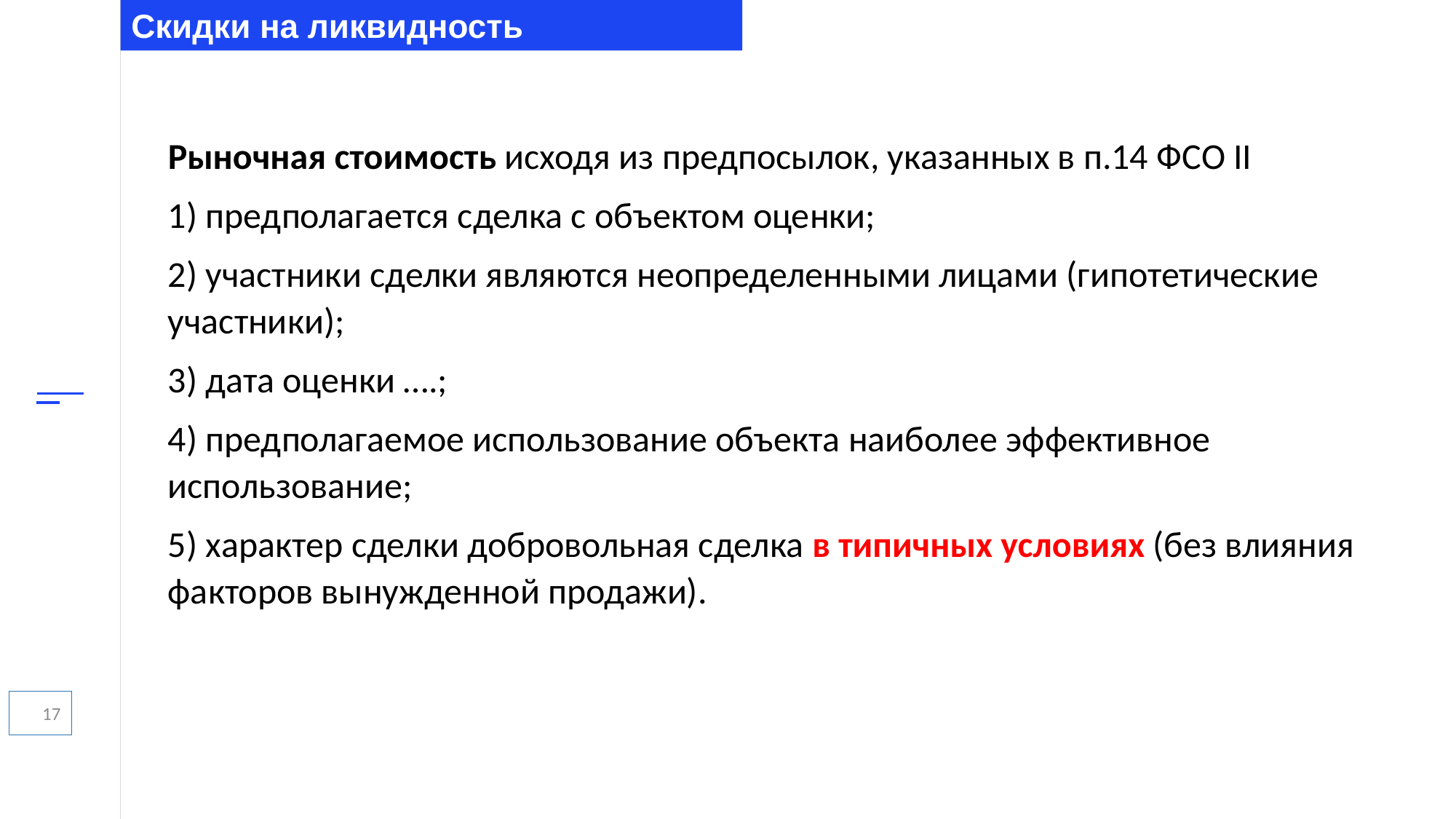

Скидки на ликвидность
Рыночная стоимость исходя из предпосылок, указанных в п.14 ФСО II
1) предполагается сделка с объектом оценки;
2) участники сделки являются неопределенными лицами (гипотетические участники);
3) дата оценки ….;
4) предполагаемое использование объекта наиболее эффективное использование;
5) характер сделки добровольная сделка в типичных условиях (без влияния факторов вынужденной продажи).
17